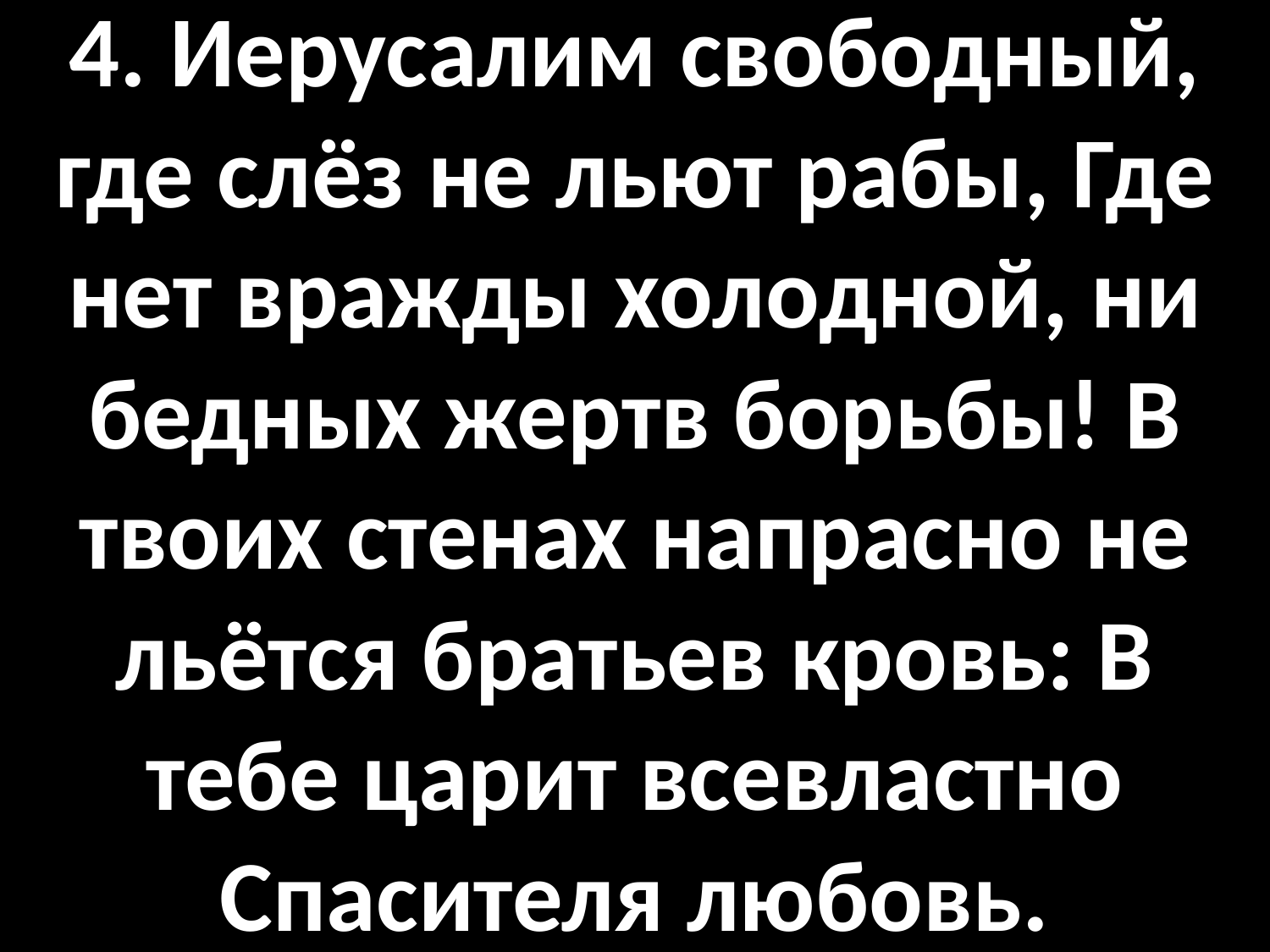

# 4. Иерусалим свободный, где слёз не льют рабы, Где нет вражды холодной, ни бедных жертв борьбы! В твоих стенах напрасно не льётся братьев кровь: В тебе царит всевластно Спасителя любовь.